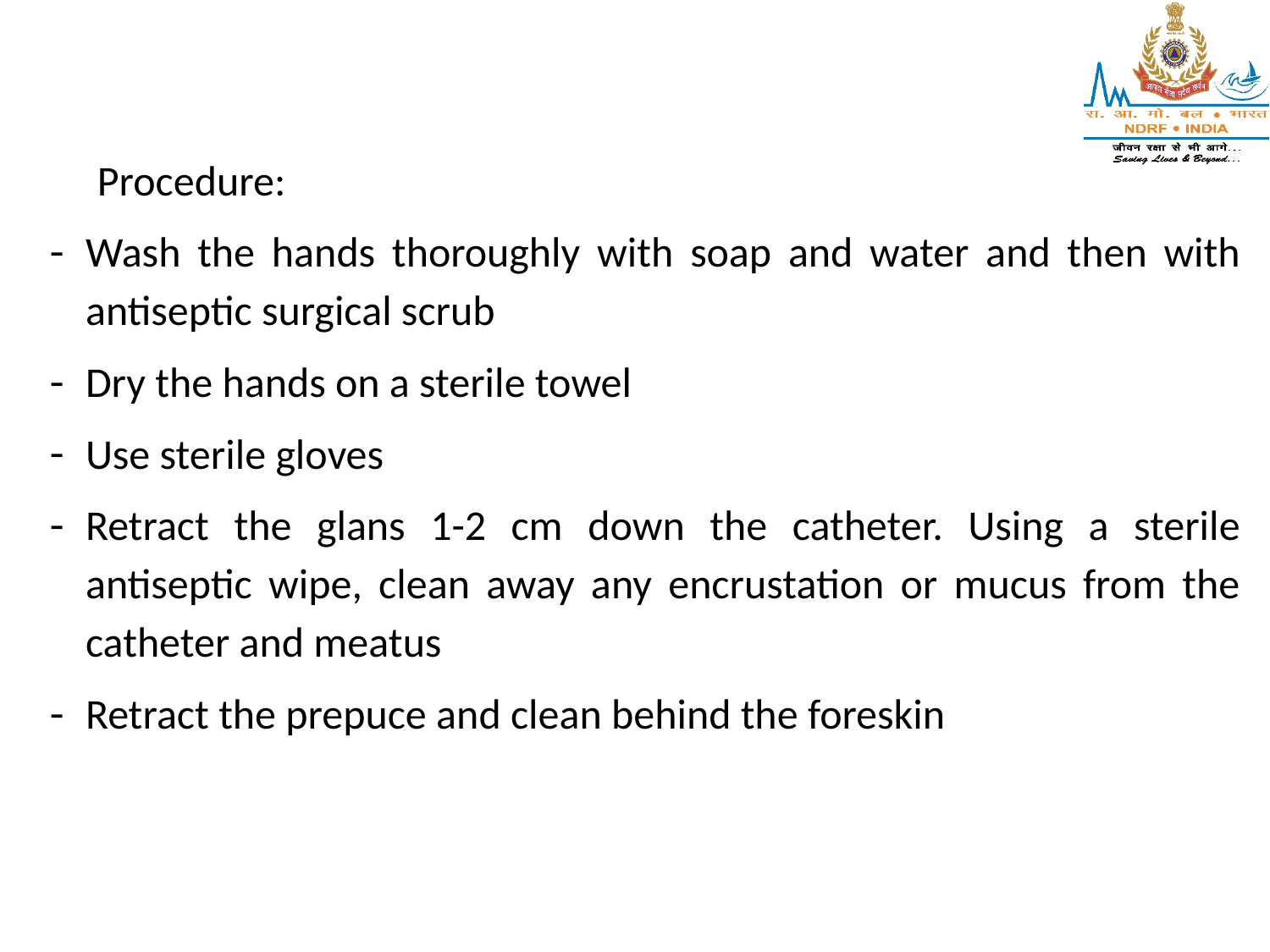

Procedure:
Wash the hands thoroughly with soap and water and then with antiseptic surgical scrub
Dry the hands on a sterile towel
Use sterile gloves
Retract the glans 1-2 cm down the catheter. Using a sterile antiseptic wipe, clean away any encrustation or mucus from the catheter and meatus
Retract the prepuce and clean behind the foreskin